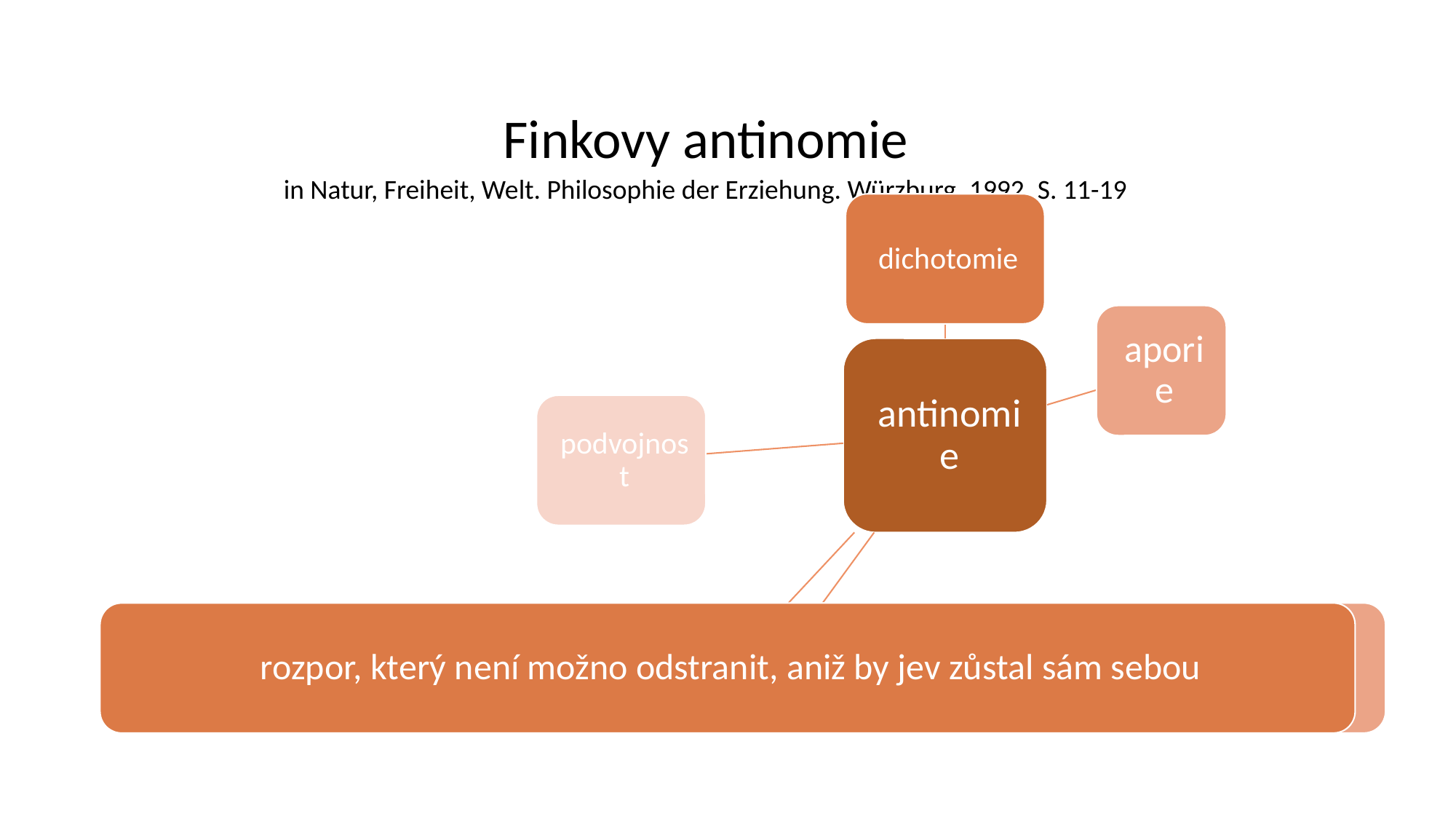

# Finkovy antinomie in Natur, Freiheit, Welt. Philosophie der Erziehung. Würzburg, 1992. S. 11-19
antinomie
dichotomie
aporie
podvojnost
(výchova) zůstal sebou
rozpor, který není možno odstranit, aniž by jev zůstal sám sebou